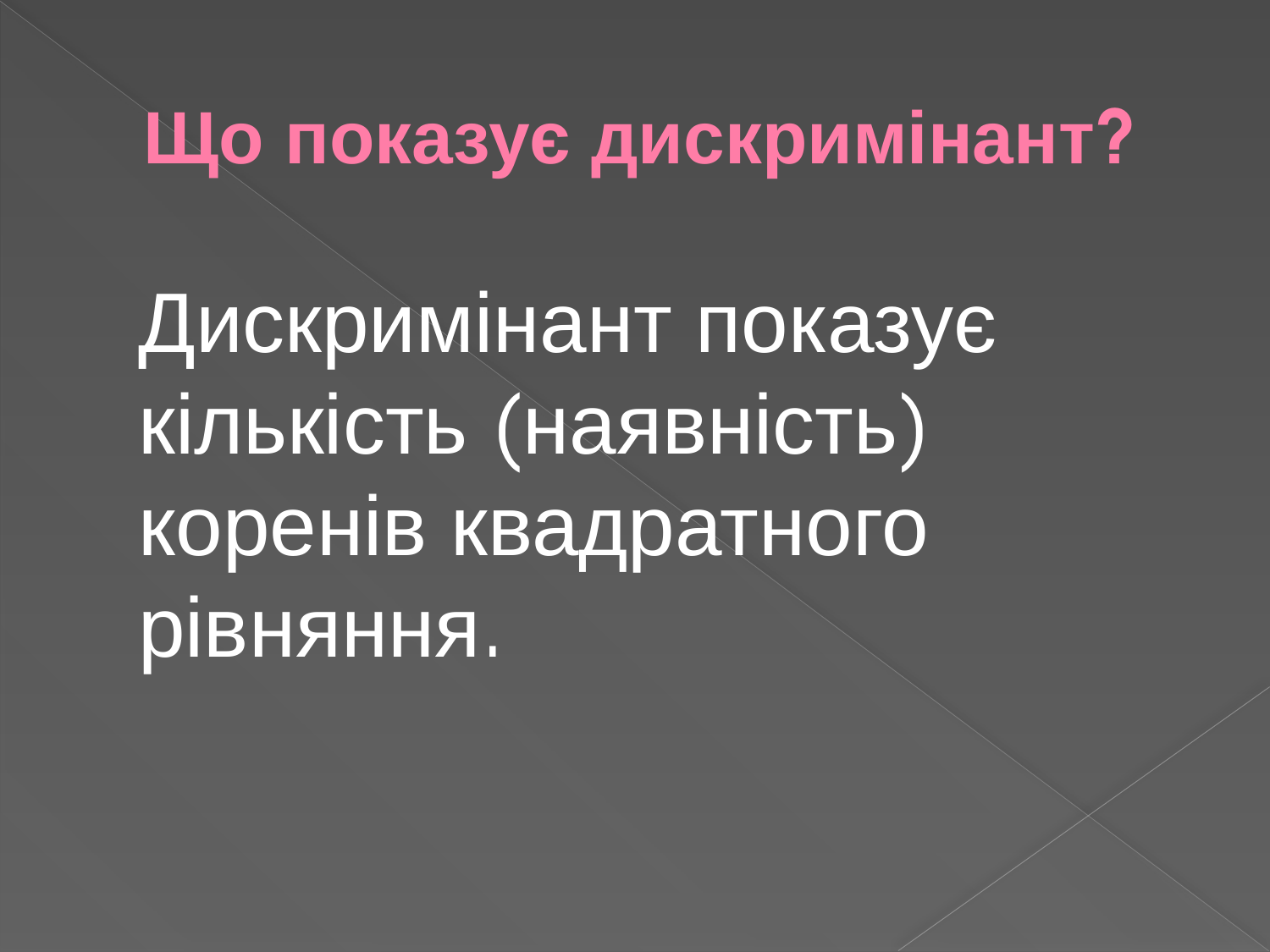

# Що показує дискримінант?
	Дискримінант показує кількість (наявність) коренів квадратного рівняння.